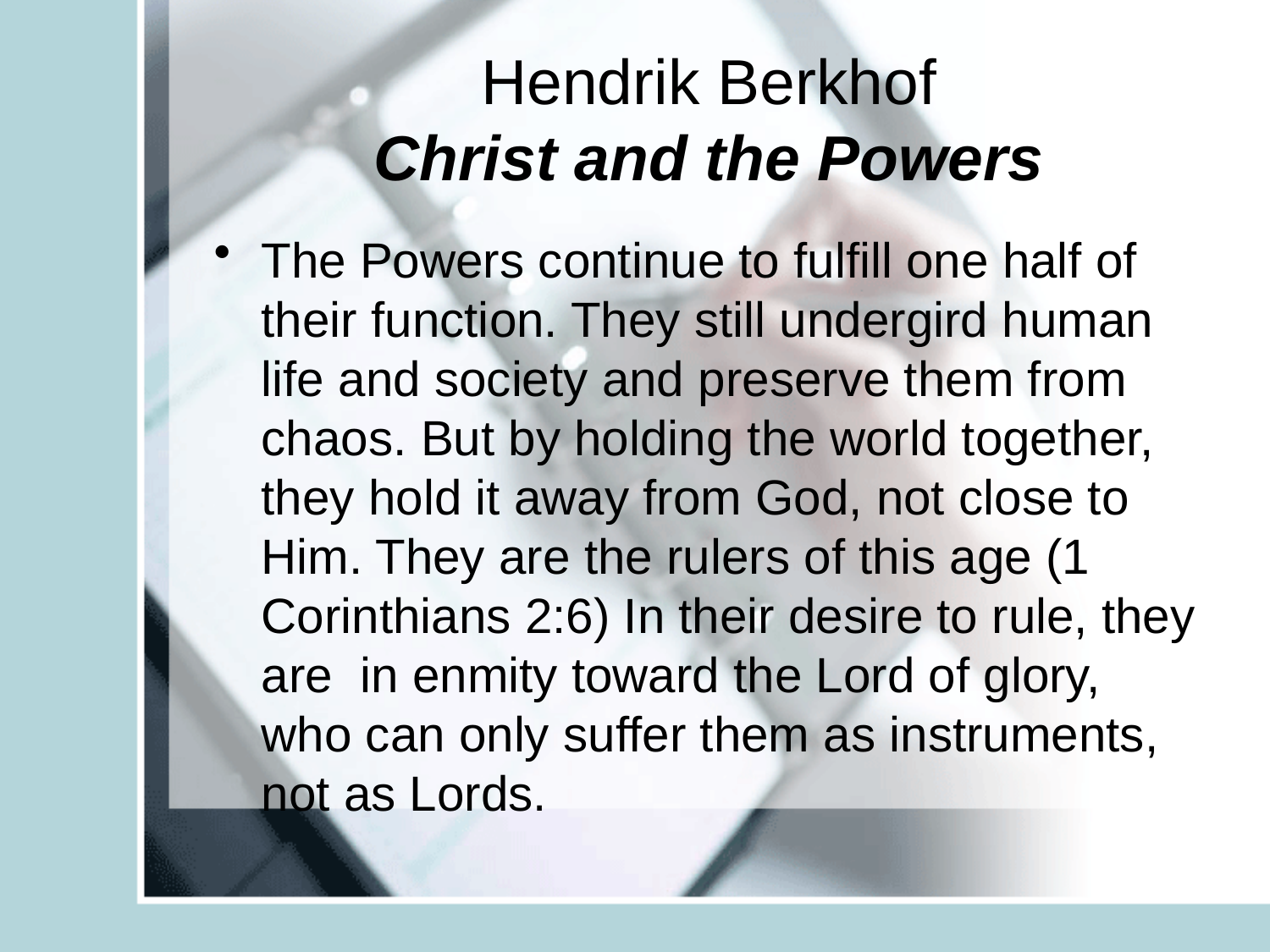

# Hendrik Berkhof Christ and the Powers
The Powers continue to fulfill one half of their function. They still undergird human life and society and preserve them from chaos. But by holding the world together, they hold it away from God, not close to Him. They are the rulers of this age (1 Corinthians 2:6) In their desire to rule, they are  in enmity toward the Lord of glory, who can only suffer them as instruments, not as Lords.